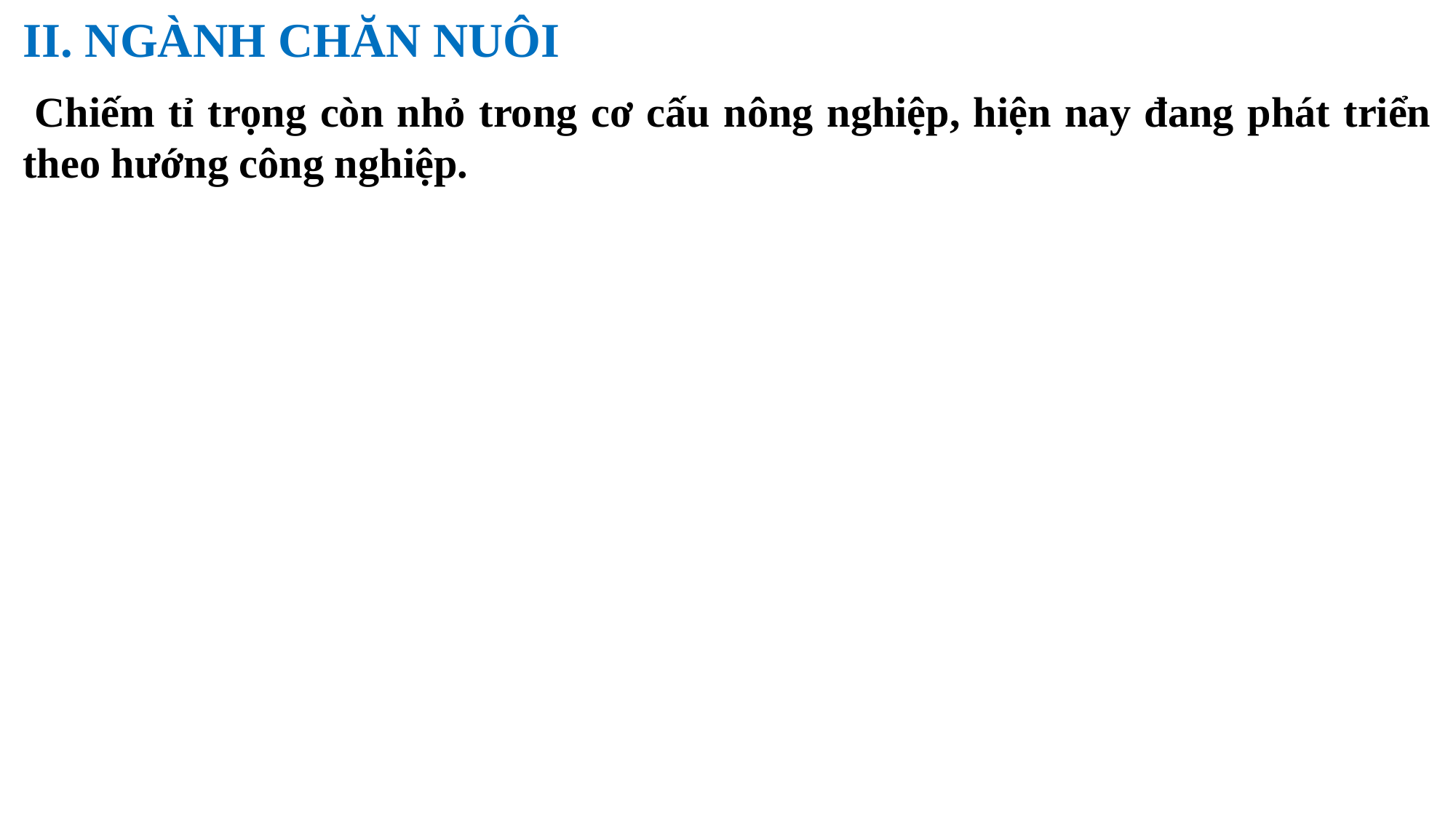

II. NGÀNH CHĂN NUÔI
 Chiếm tỉ trọng còn nhỏ trong cơ cấu nông nghiệp, hiện nay đang phát triển theo hướng công nghiệp.